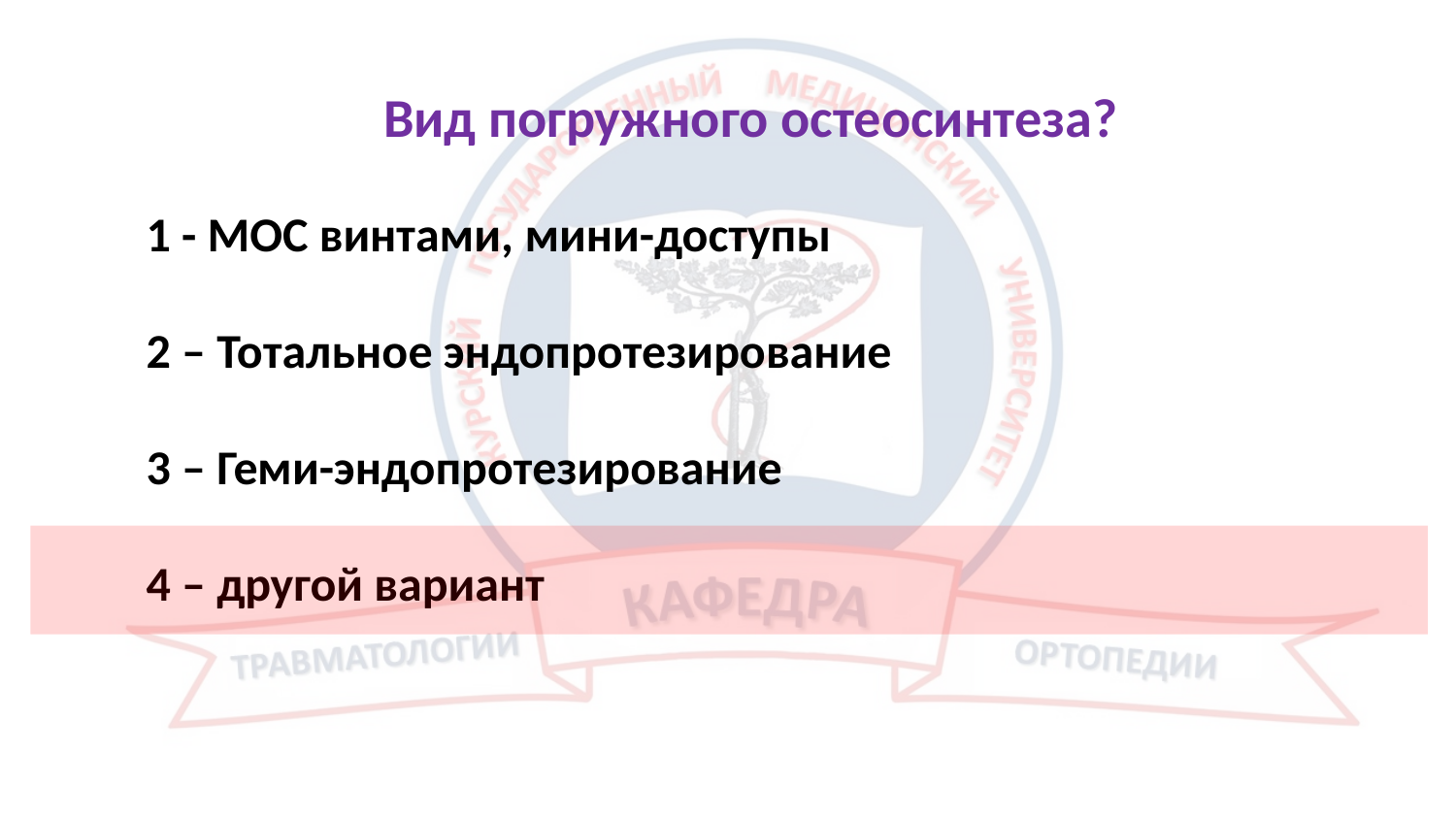

Вид погружного остеосинтеза?

1 - МОС винтами, мини-доступы

2 – Тотальное эндопротезирование

3 – Геми-эндопротезирование

4 – другой вариант